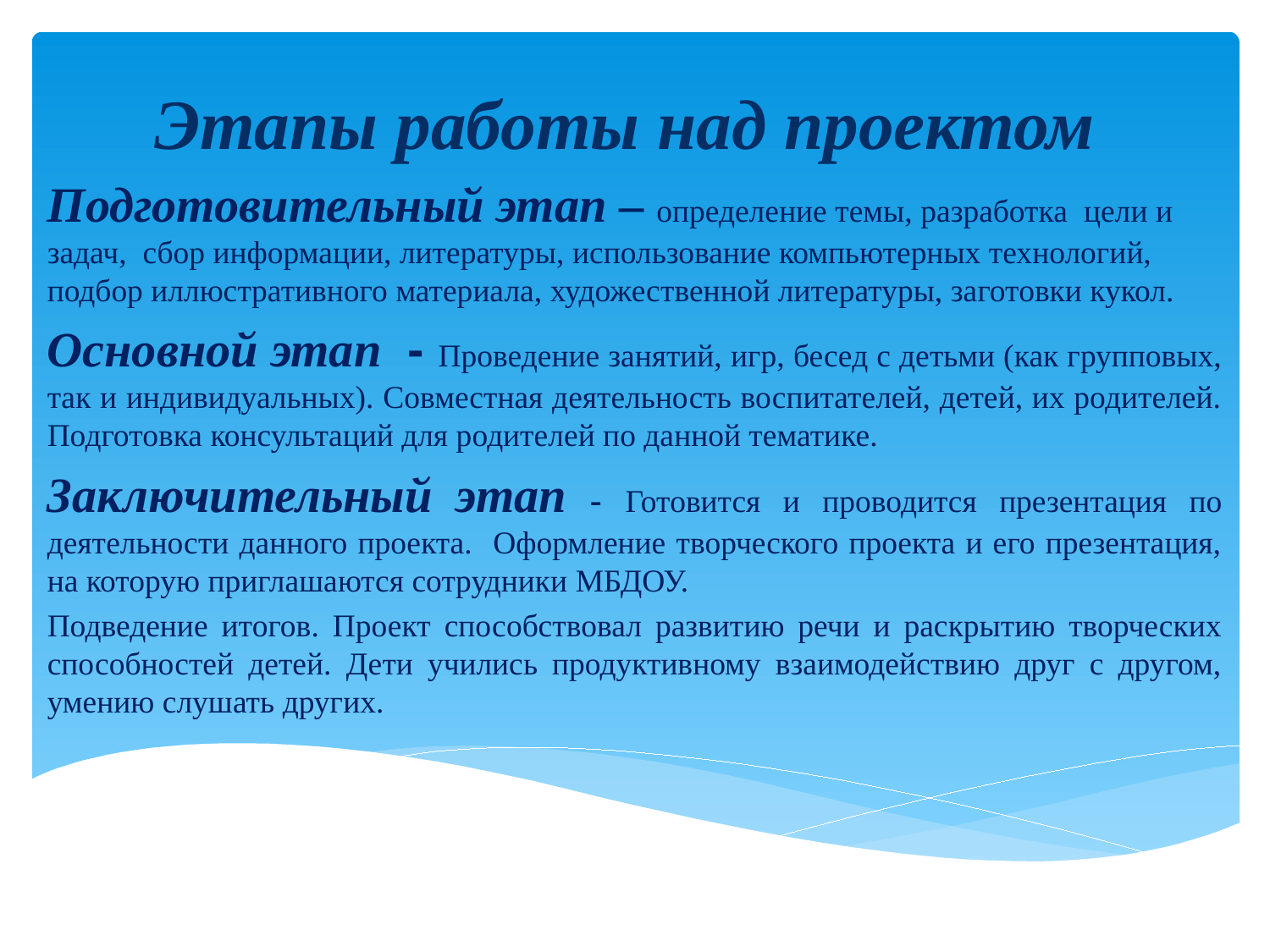

Этапы работы над проектом
Подготовительный этап – определение темы, разработка  цели и задач,  сбор информации, литературы, использование компьютерных технологий, подбор иллюстративного материала, художественной литературы, заготовки кукол.
Основной этап  - Проведение занятий, игр, бесед с детьми (как групповых, так и индивидуальных). Совместная деятельность воспитателей, детей, их родителей. Подготовка консультаций для родителей по данной тематике.
Заключительный этап - Готовится и проводится презентация по деятельности данного проекта.  Оформление творческого проекта и его презентация, на которую приглашаются сотрудники МБДОУ.
Подведение итогов. Проект способствовал развитию речи и раскрытию творческих способностей детей. Дети учились продуктивному взаимодействию друг с другом, умению слушать других.